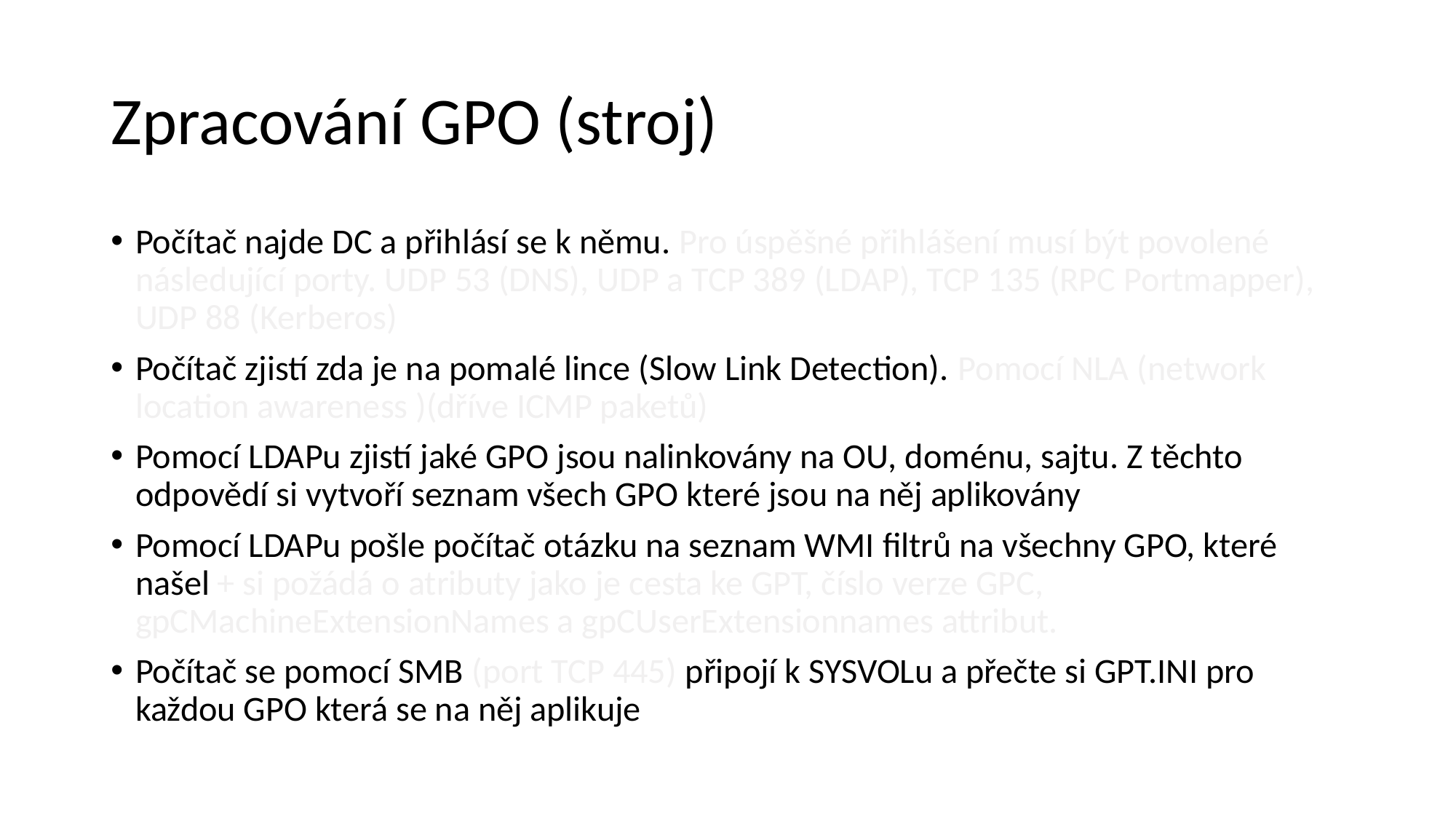

# Zpracování GPO (stroj)
Počítač najde DC a přihlásí se k němu. Pro úspěšné přihlášení musí být povolené následující porty. UDP 53 (DNS), UDP a TCP 389 (LDAP), TCP 135 (RPC Portmapper), UDP 88 (Kerberos)
Počítač zjistí zda je na pomalé lince (Slow Link Detection). Pomocí NLA (network location awareness )(dříve ICMP paketů)
Pomocí LDAPu zjistí jaké GPO jsou nalinkovány na OU, doménu, sajtu. Z těchto odpovědí si vytvoří seznam všech GPO které jsou na něj aplikovány
Pomocí LDAPu pošle počítač otázku na seznam WMI filtrů na všechny GPO, které našel + si požádá o atributy jako je cesta ke GPT, číslo verze GPC, gpCMachineExtensionNames a gpCUserExtensionnames attribut.
Počítač se pomocí SMB (port TCP 445) připojí k SYSVOLu a přečte si GPT.INI pro každou GPO která se na něj aplikuje